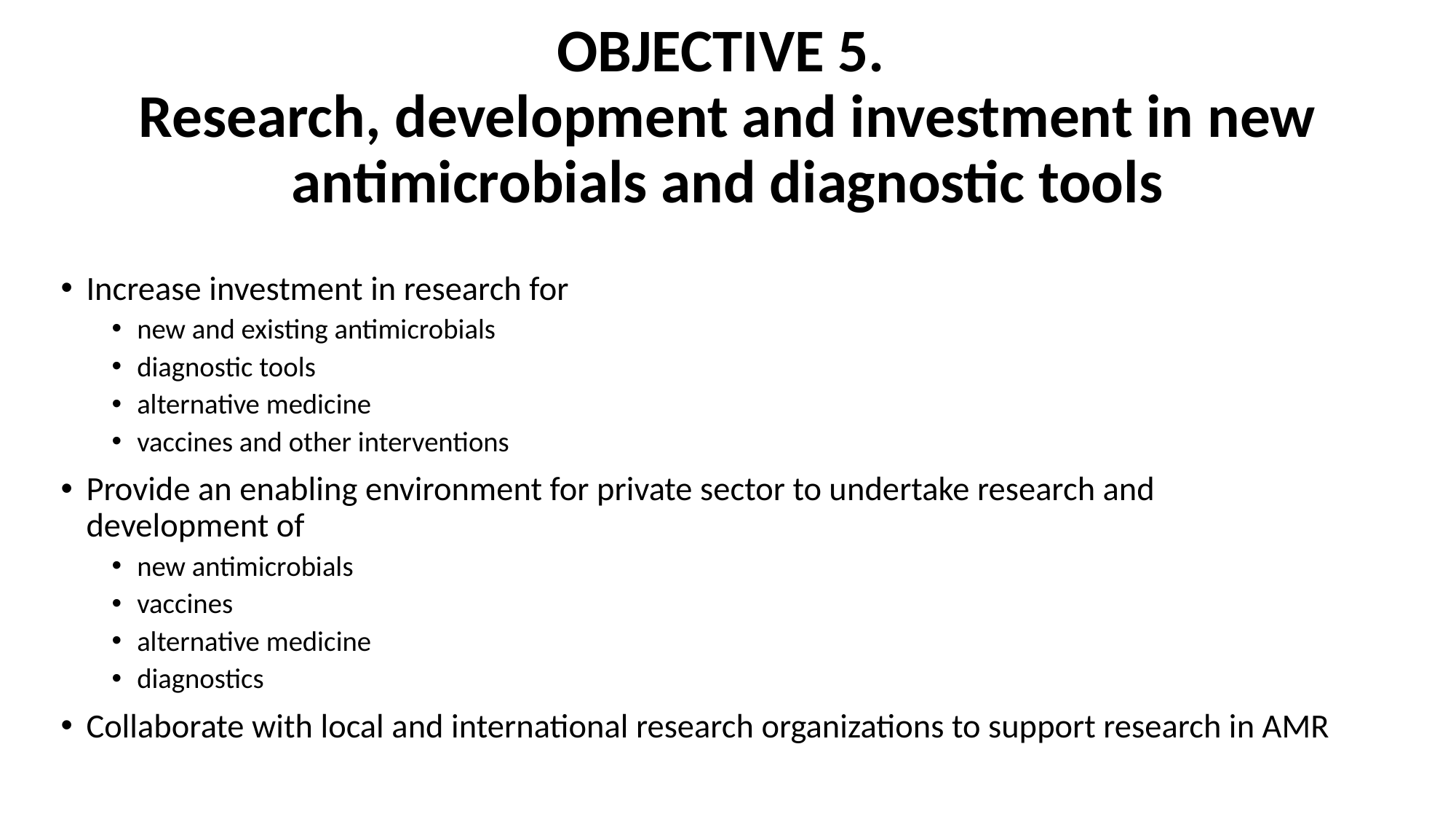

# OBJECTIVE 5. Research, development and investment in new antimicrobials and diagnostic tools
Increase investment in research for
new and existing antimicrobials
diagnostic tools
alternative medicine
vaccines and other interventions
Provide an enabling environment for private sector to undertake research and development of
new antimicrobials
vaccines
alternative medicine
diagnostics
Collaborate with local and international research organizations to support research in AMR